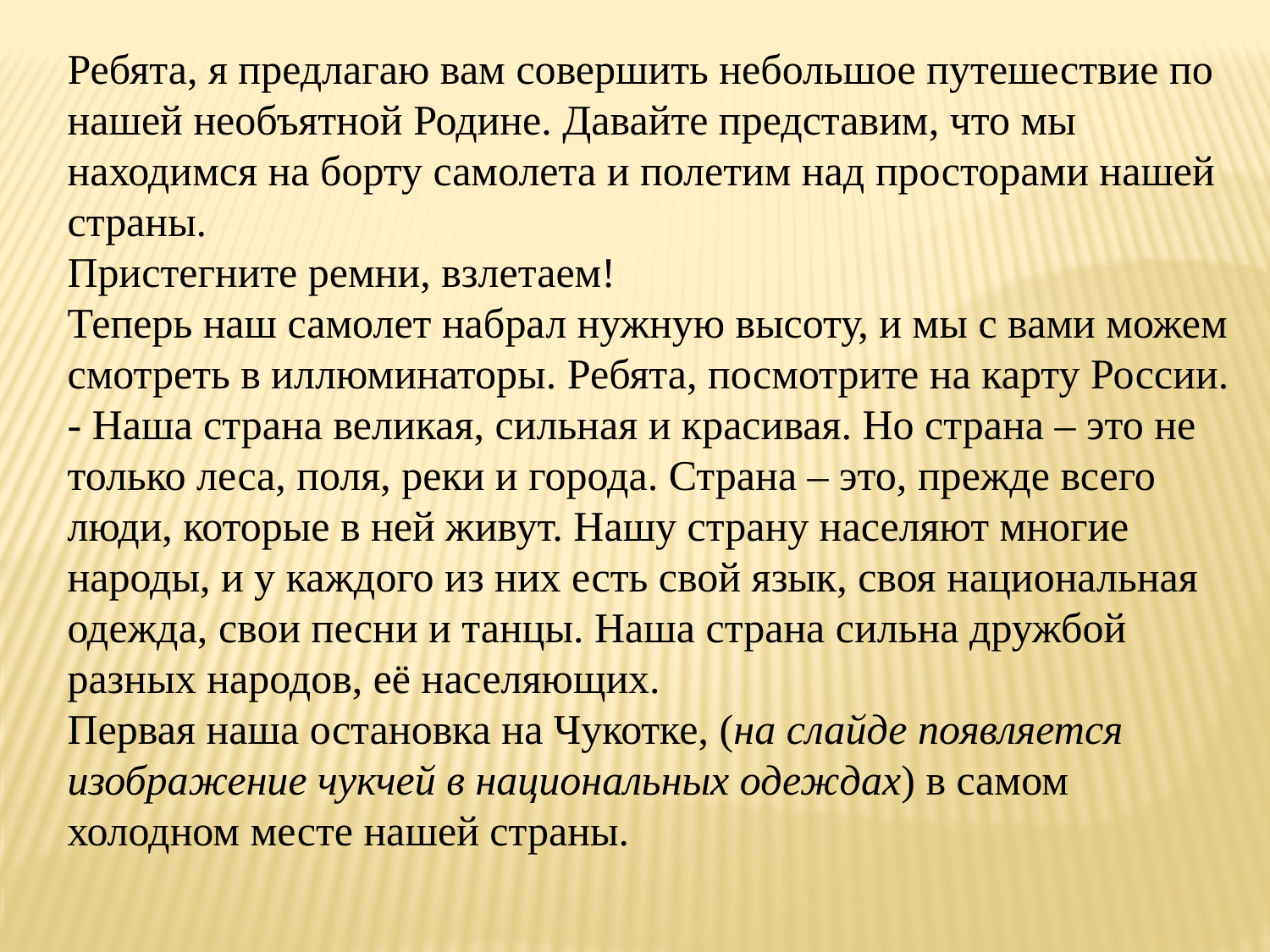

Ребята, я предлагаю вам совершить небольшое путешествие по нашей необъятной Родине. Давайте представим, что мы находимся на борту самолета и полетим над просторами нашей страны.
Пристегните ремни, взлетаем!
Теперь наш самолет набрал нужную высоту, и мы с вами можем смотреть в иллюминаторы. Ребята, посмотрите на карту России.
- Наша страна великая, сильная и красивая. Но страна – это не только леса, поля, реки и города. Страна – это, прежде всего люди, которые в ней живут. Нашу страну населяют многие народы, и у каждого из них есть свой язык, своя национальная одежда, свои песни и танцы. Наша страна сильна дружбой разных народов, её населяющих.
Первая наша остановка на Чукотке, (на слайде появляется изображение чукчей в национальных одеждах) в самом холодном месте нашей страны.